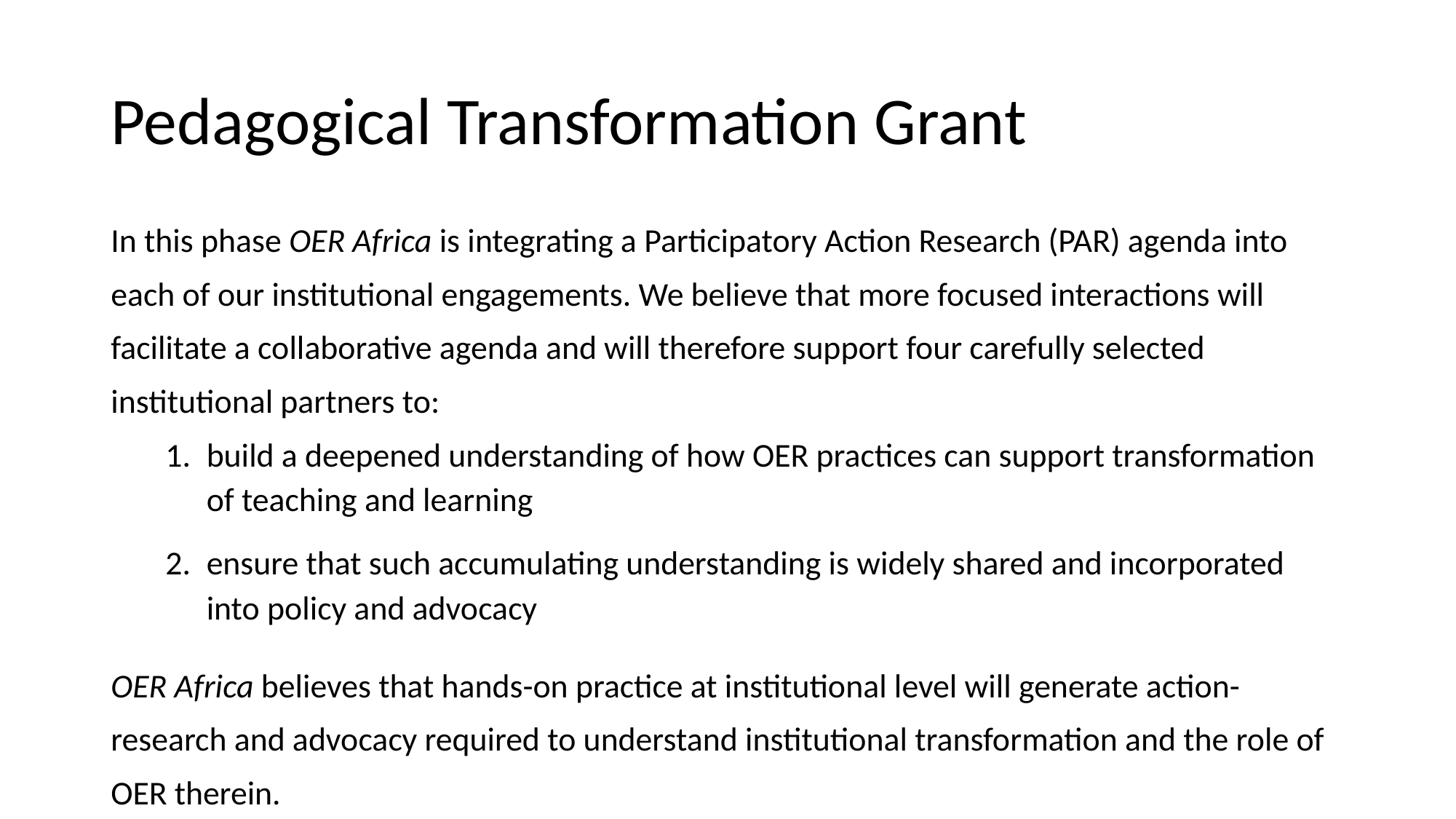

# Pedagogical Transformation Grant
In this phase OER Africa is integrating a Participatory Action Research (PAR) agenda into each of our institutional engagements. We believe that more focused interactions will facilitate a collaborative agenda and will therefore support four carefully selected institutional partners to:
build a deepened understanding of how OER practices can support transformation of teaching and learning
ensure that such accumulating understanding is widely shared and incorporated into policy and advocacy
OER Africa believes that hands-on practice at institutional level will generate action-research and advocacy required to understand institutional transformation and the role of OER therein.